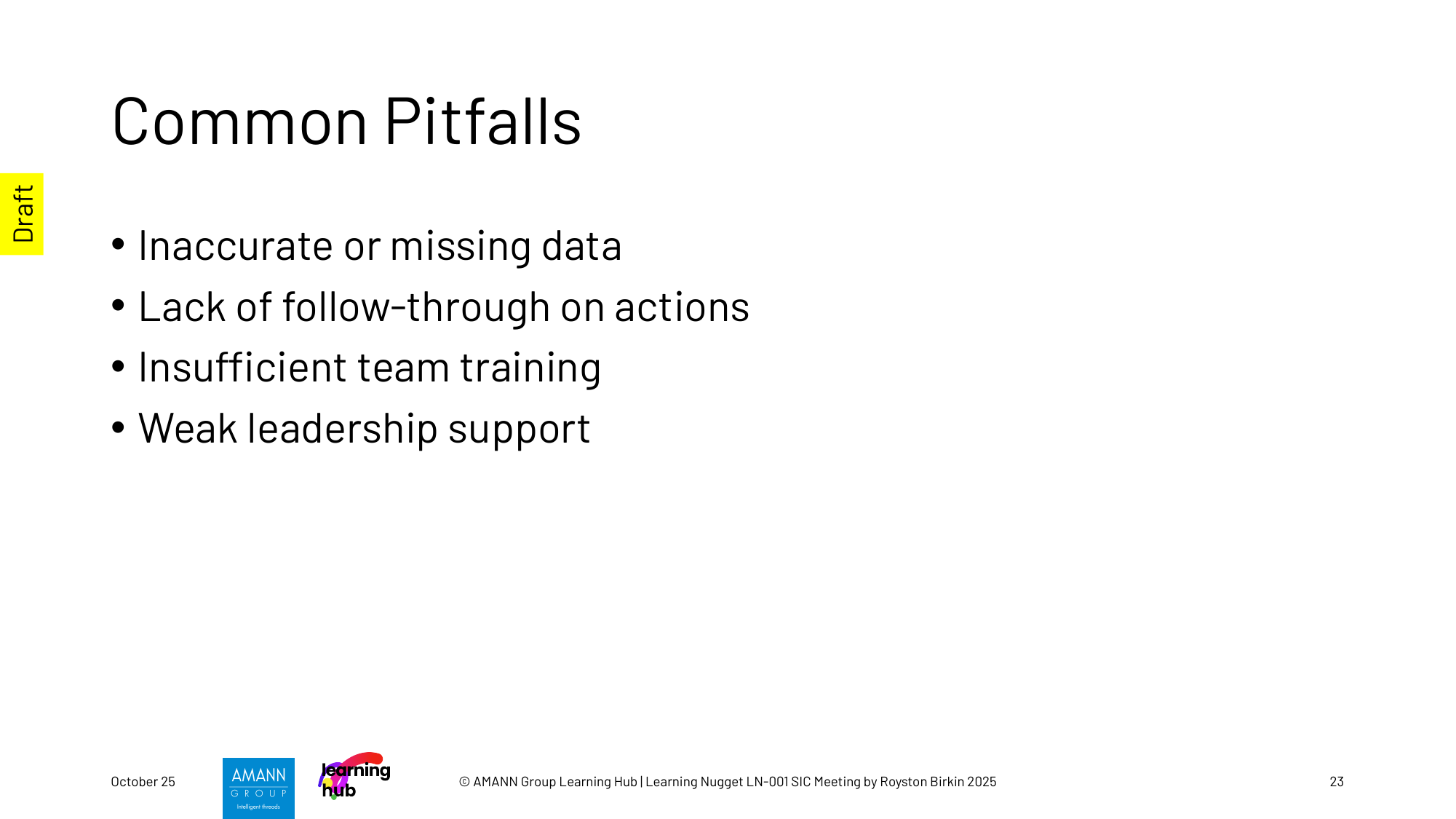

# Common Pitfalls
Inaccurate or missing data
Lack of follow-through on actions
Insufficient team training
Weak leadership support
October 25
© AMANN Group Learning Hub | Learning Nugget LN-001 SIC Meeting by Royston Birkin 2025
23